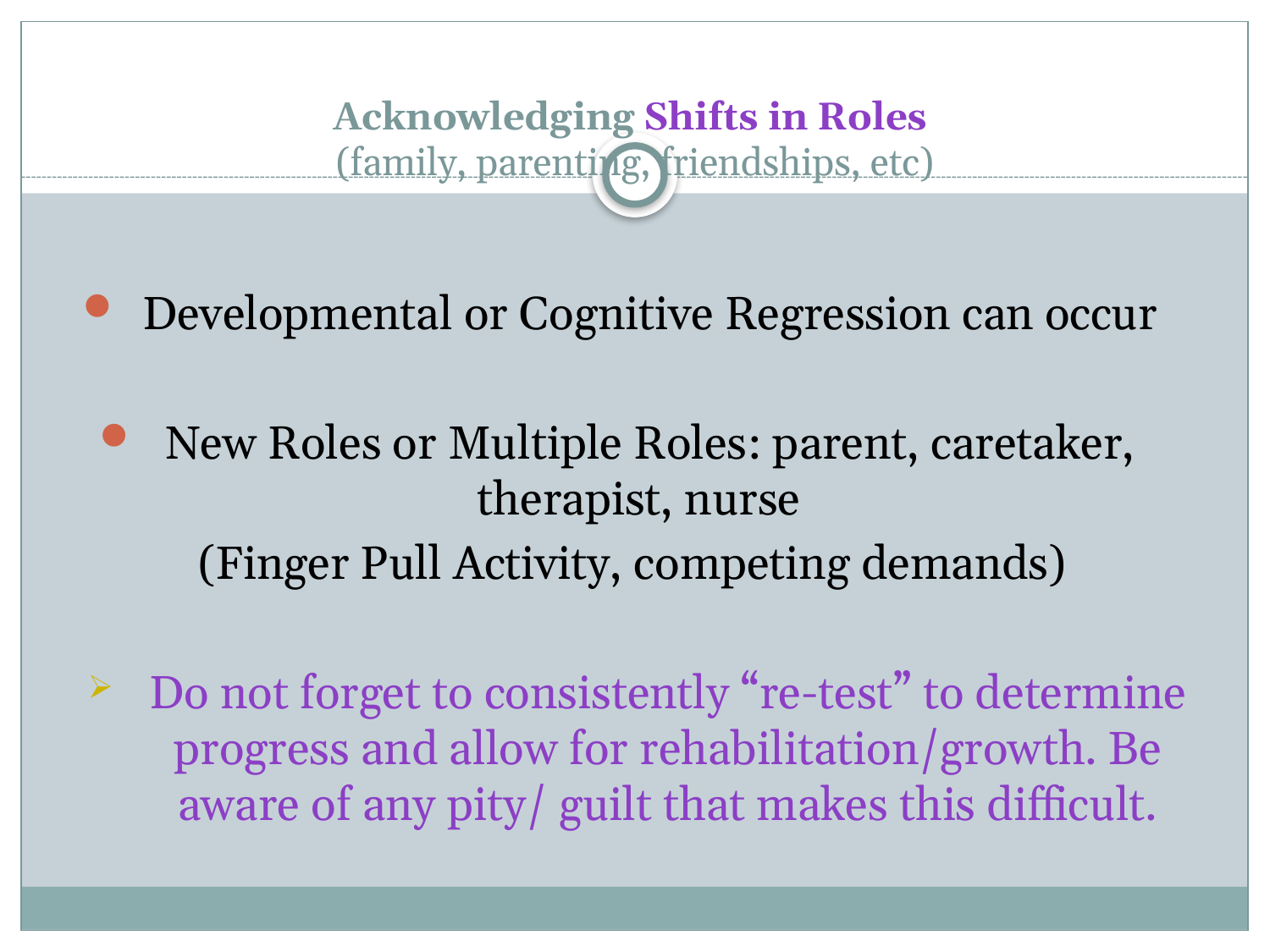

# Acknowledging Shifts in Roles (family, parenting, friendships, etc)

Developmental or Cognitive Regression can occur

New Roles or Multiple Roles: parent, caretaker, therapist, nurse
(Finger Pull Activity, competing demands)

Do not forget to consistently “re-test” to determine progress and allow for rehabilitation/growth. Be aware of any pity/ guilt that makes this difficult.